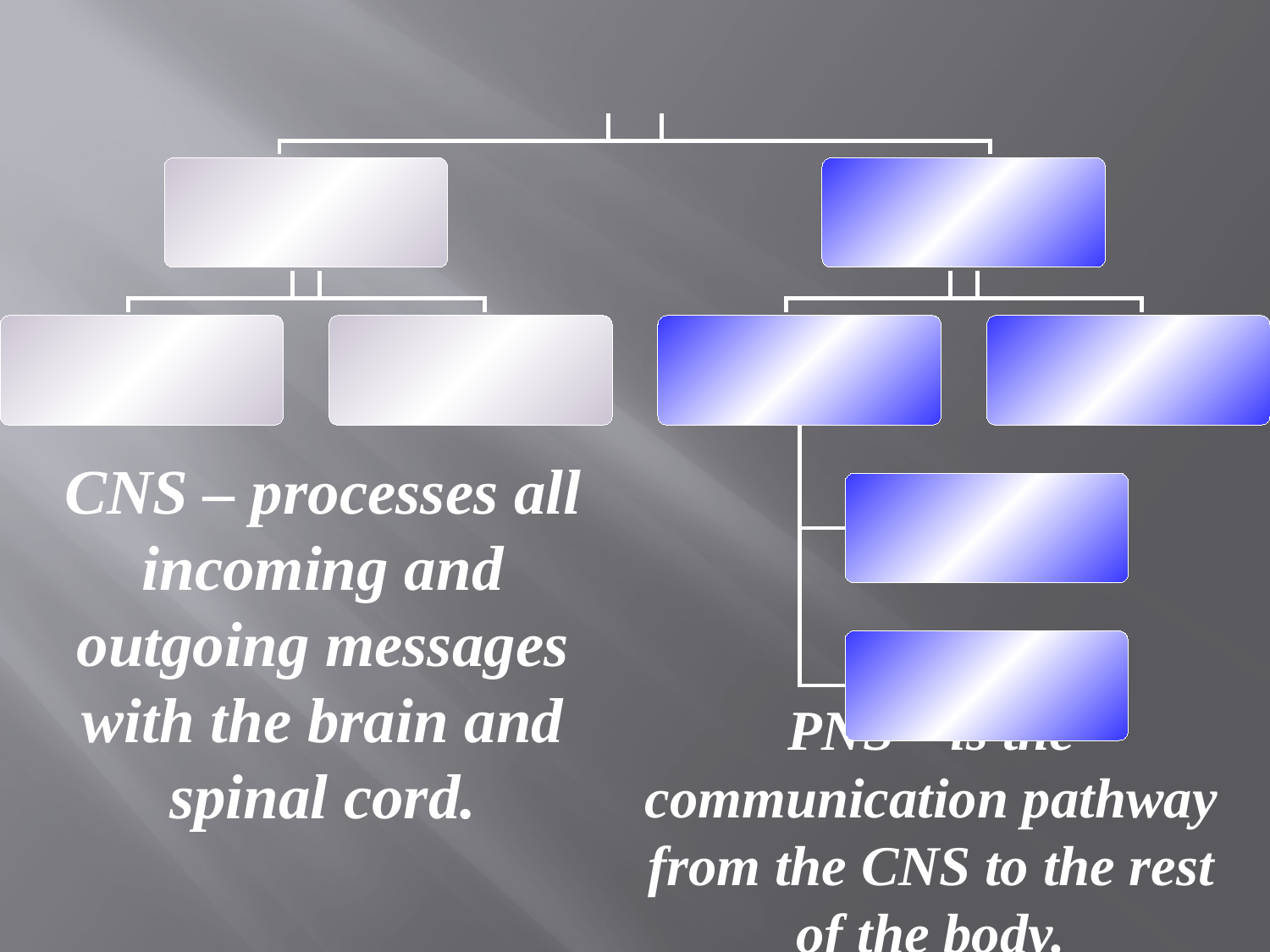

CNS – processes all incoming and outgoing messages with the brain and spinal cord.
PNS – is the communication pathway from the CNS to the rest of the body.